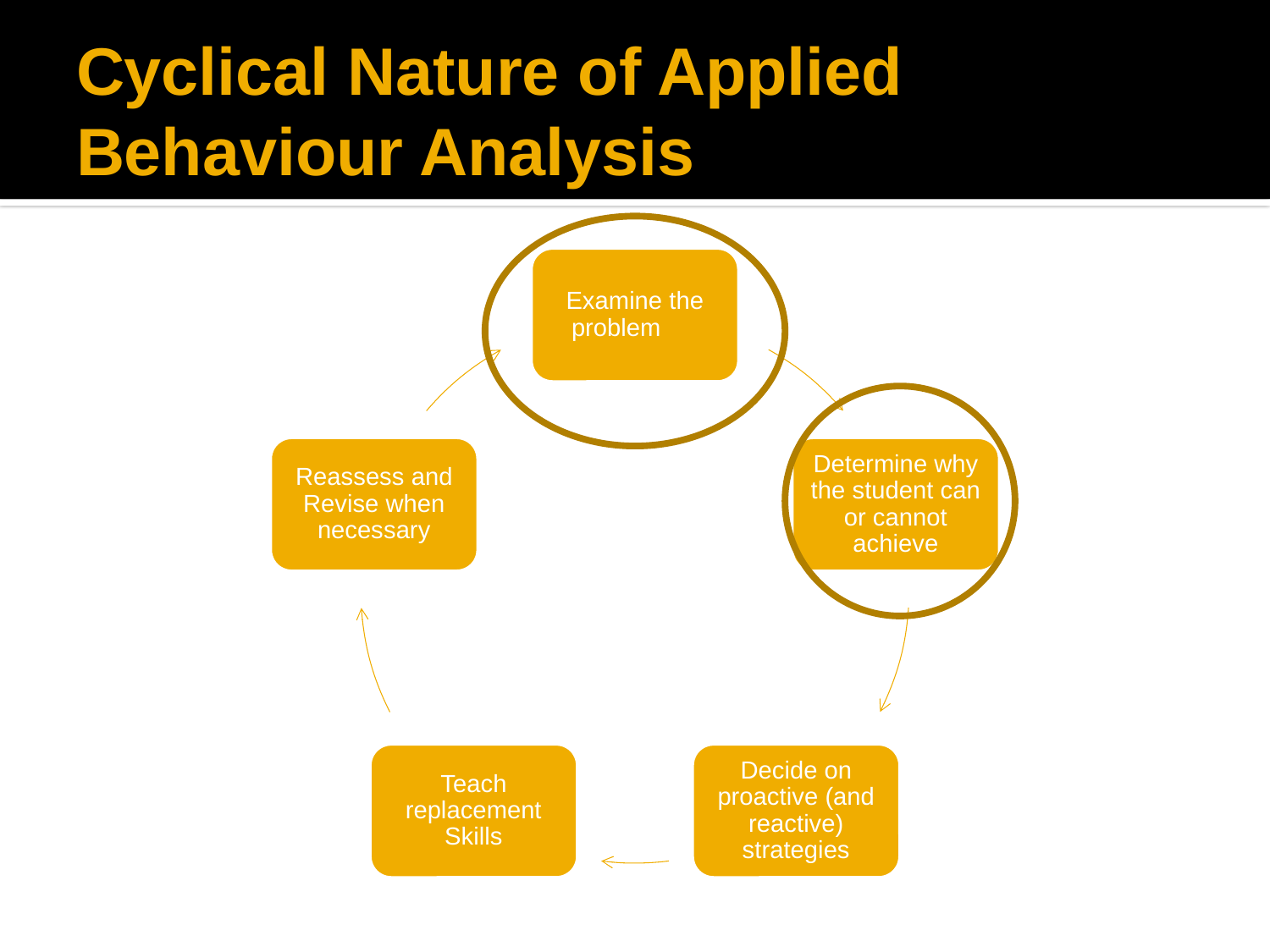

# Cyclical Nature of Applied Behaviour Analysis

Examine the problem
Determine why the student can or cannot achieve
Decide on proactive (and reactive) strategies
Teach replacement Skills
Reassess and Revise when necessary